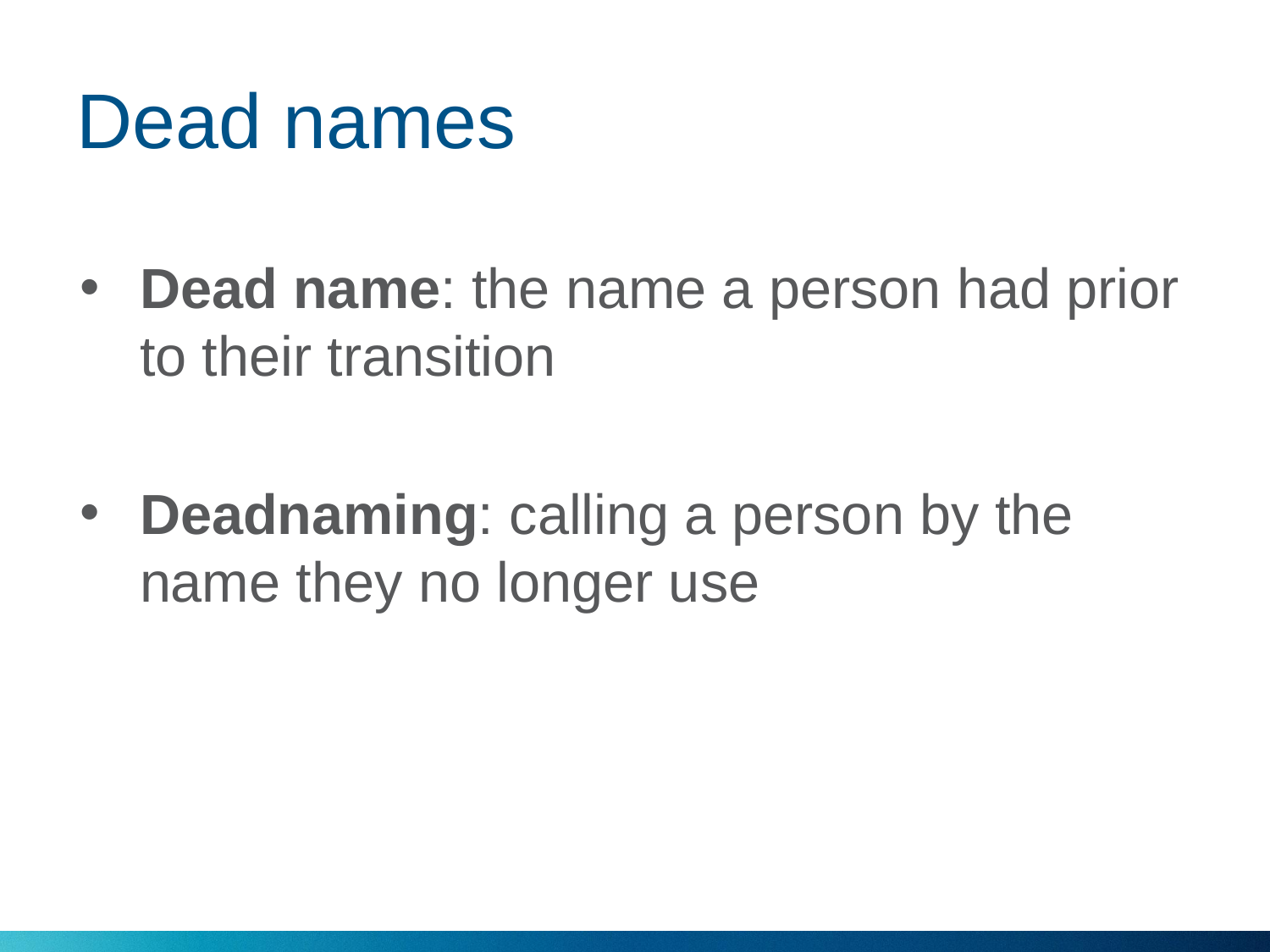

# Dead names
Dead name: the name a person had prior to their transition

Deadnaming: calling a person by the name they no longer use